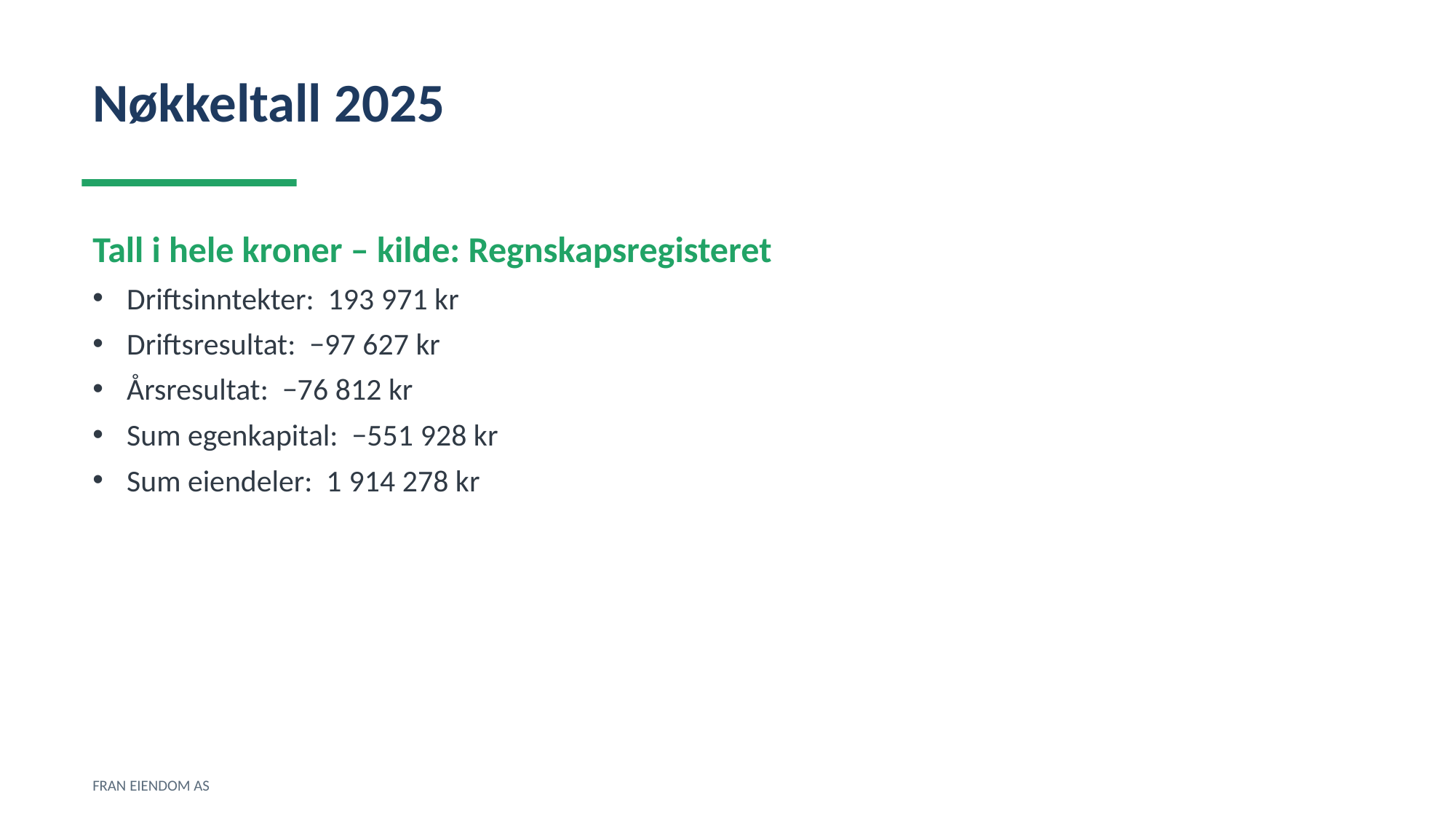

Nøkkeltall 2025

Tall i hele kroner – kilde: Regnskapsregisteret
Driftsinntekter:  193 971 kr
Driftsresultat:  −97 627 kr
Årsresultat:  −76 812 kr
Sum egenkapital:  −551 928 kr
Sum eiendeler:  1 914 278 kr
FRAN EIENDOM AS